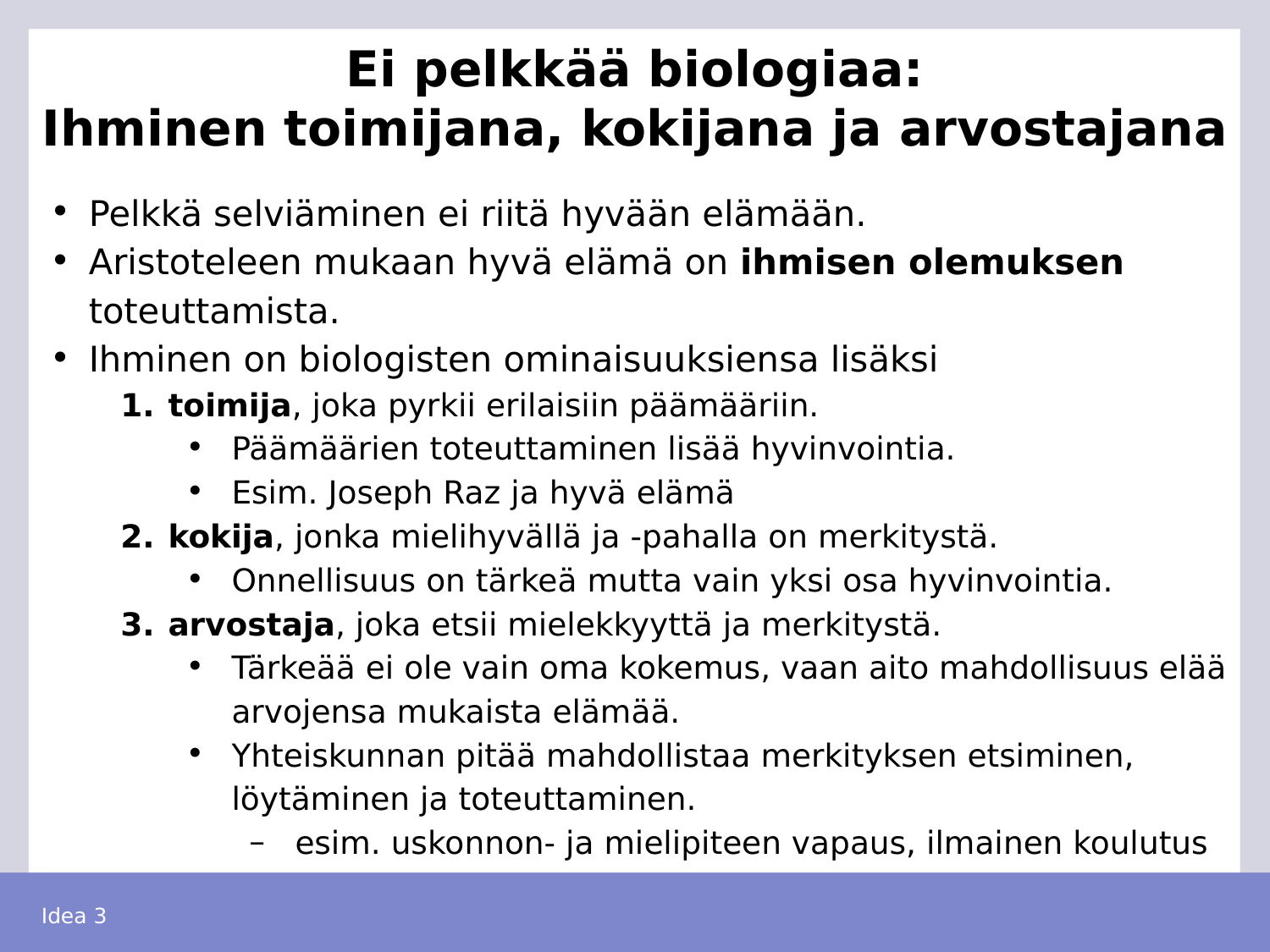

# Ei pelkkää biologiaa:
Ihminen toimijana, kokijana ja arvostajana
Pelkkä selviäminen ei riitä hyvään elämään.
Aristoteleen mukaan hyvä elämä on ihmisen olemuksen toteuttamista.
Ihminen on biologisten ominaisuuksiensa lisäksi
toimija, joka pyrkii erilaisiin päämääriin.
Päämäärien toteuttaminen lisää hyvinvointia.
Esim. Joseph Raz ja hyvä elämä
kokija, jonka mielihyvällä ja -pahalla on merkitystä.
Onnellisuus on tärkeä mutta vain yksi osa hyvinvointia.
arvostaja, joka etsii mielekkyyttä ja merkitystä.
Tärkeää ei ole vain oma kokemus, vaan aito mahdollisuus elää arvojensa mukaista elämää.
Yhteiskunnan pitää mahdollistaa merkityksen etsiminen, löytäminen ja toteuttaminen.
esim. uskonnon- ja mielipiteen vapaus, ilmainen koulutus